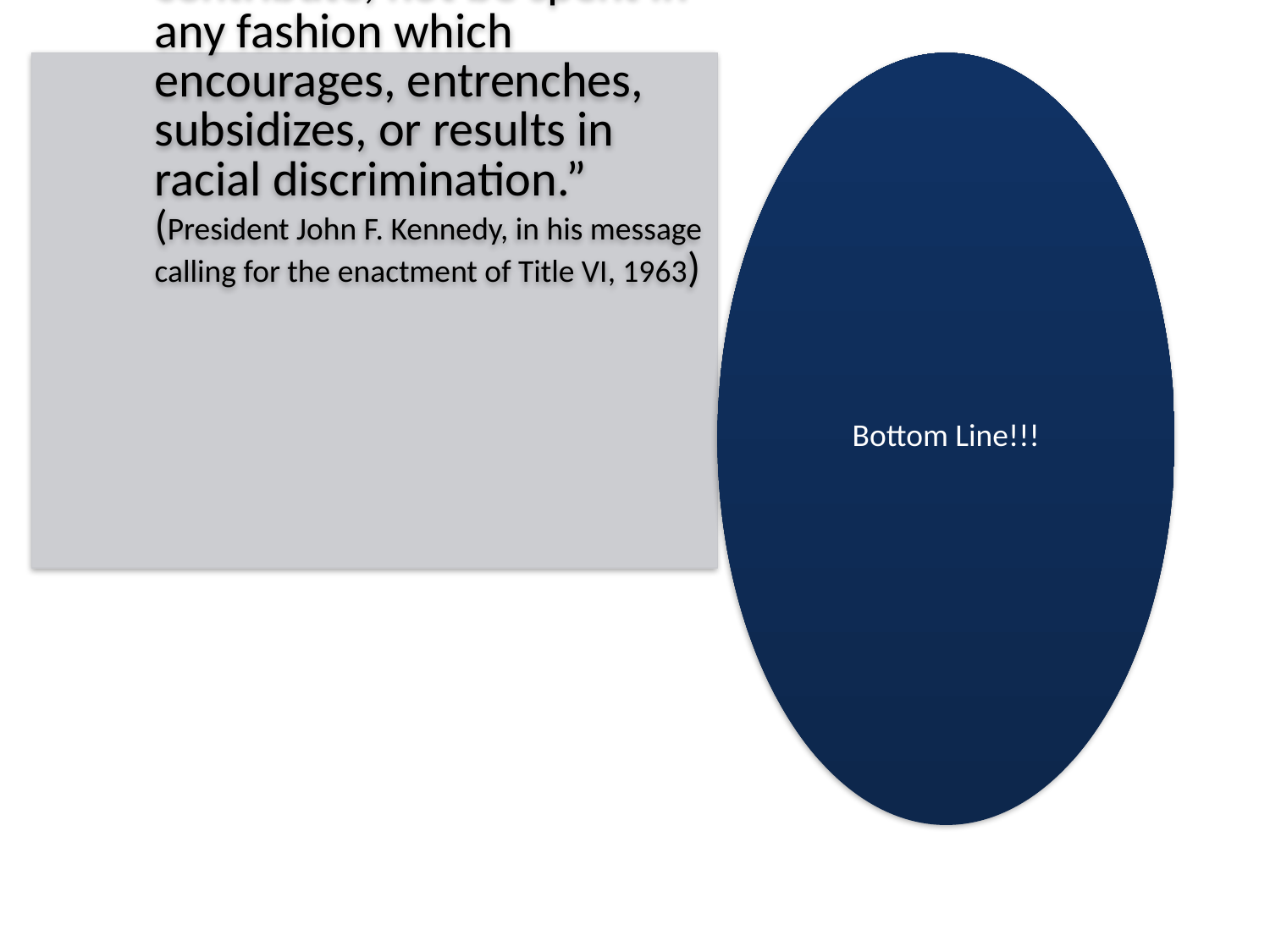

Bottom Line!!!
(President John F. Kennedy, in his message calling for the enactment of Title VI, 1963)